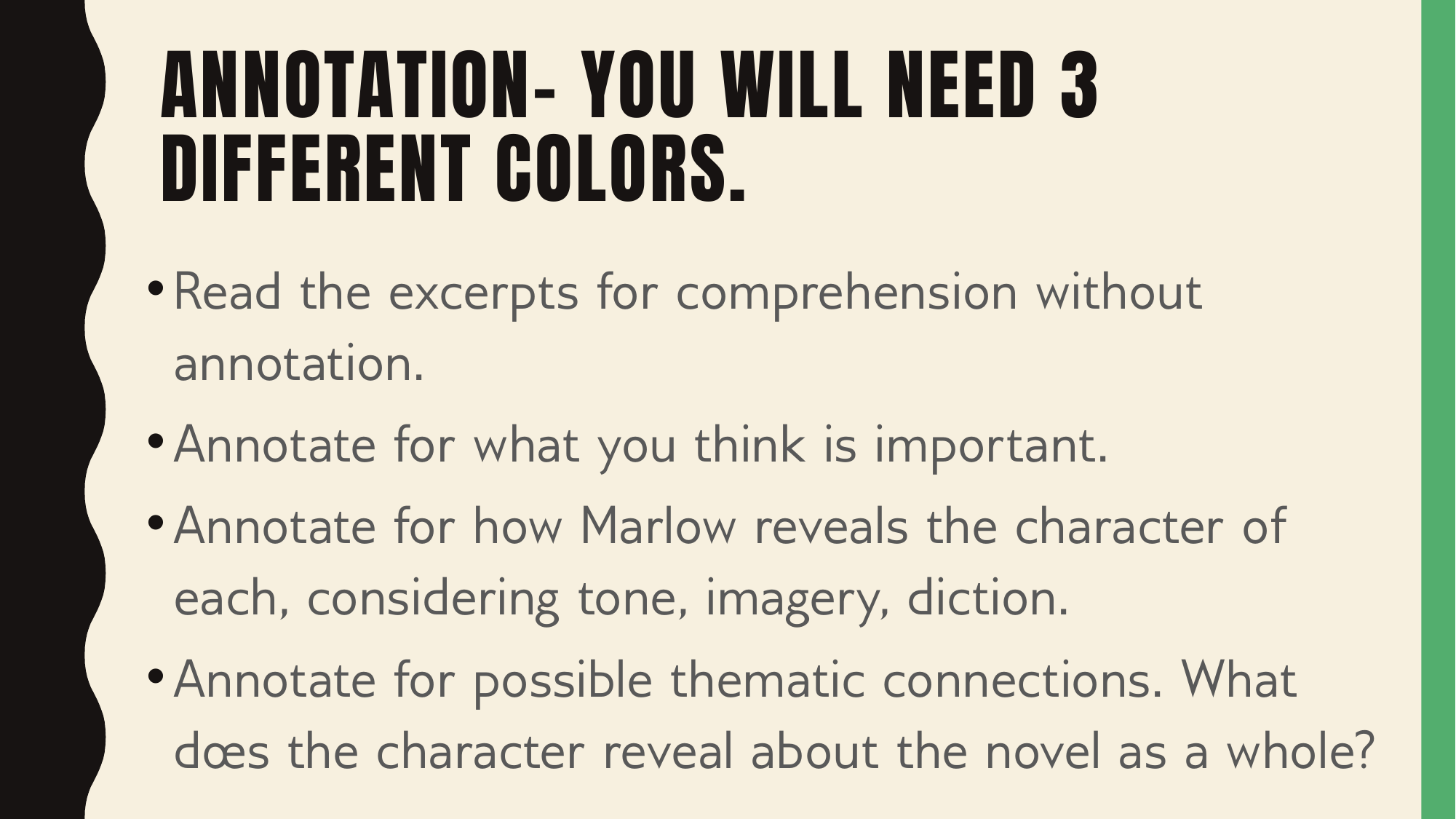

# Annotation- you will need 3 different colors.
Read the excerpts for comprehension without annotation.
Annotate for what you think is important.
Annotate for how Marlow reveals the character of each, considering tone, imagery, diction.
Annotate for possible thematic connections. What does the character reveal about the novel as a whole?